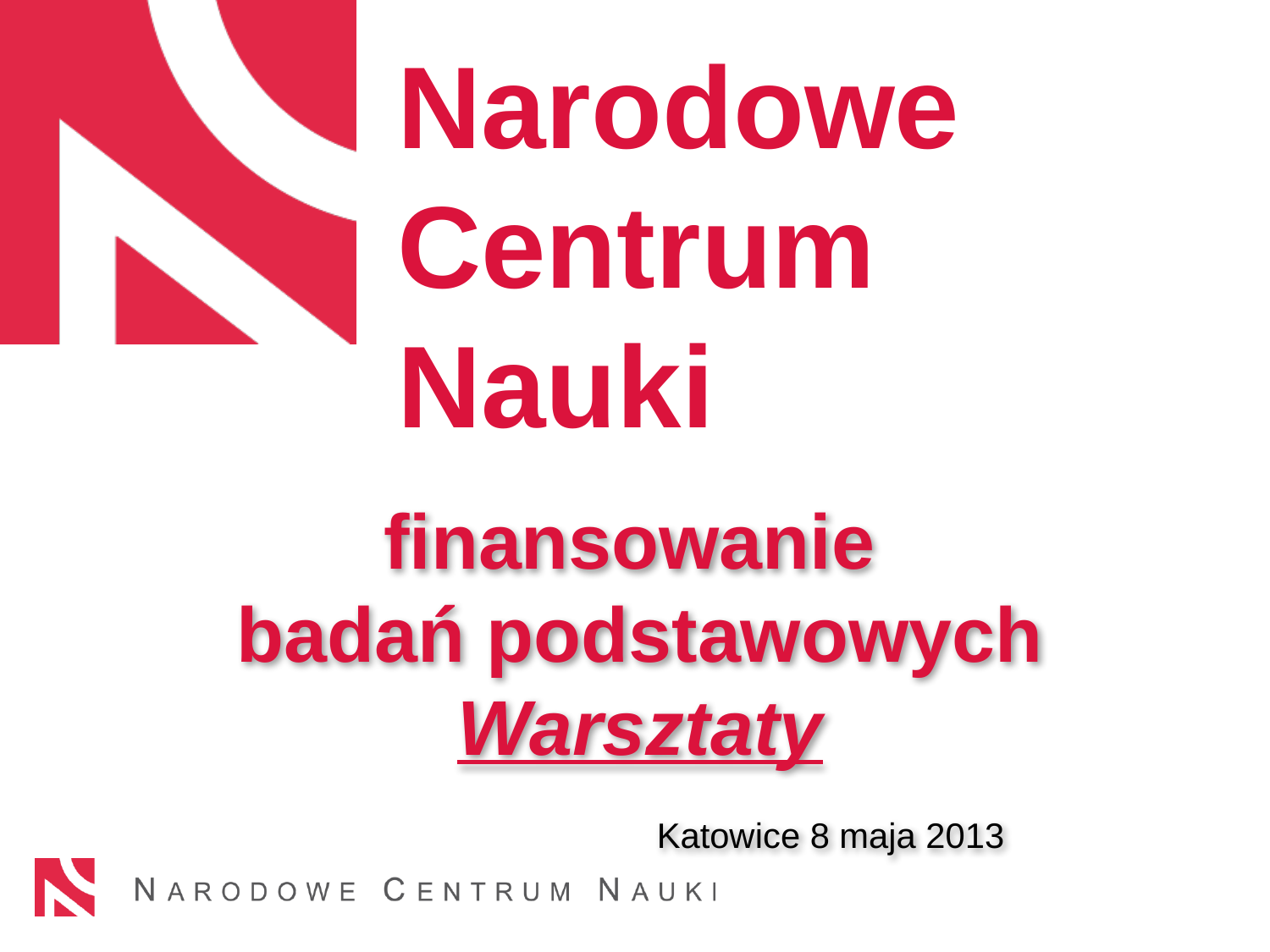

Narodowe Centrum Nauki
finansowanie
badań podstawowych
Warsztaty

			Katowice 8 maja 2013